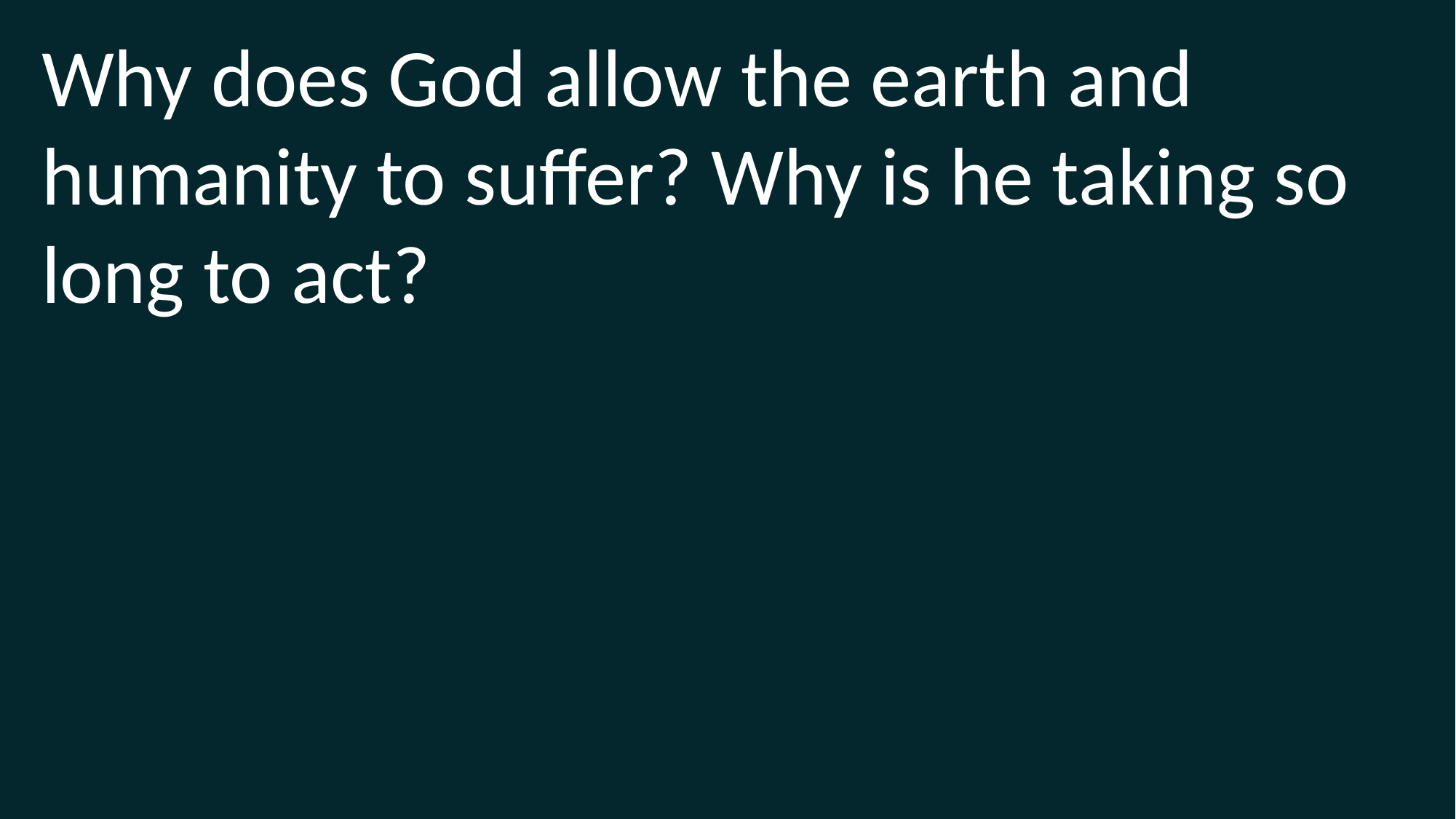

Why does God allow the earth and humanity to suffer? Why is he taking so long to act?